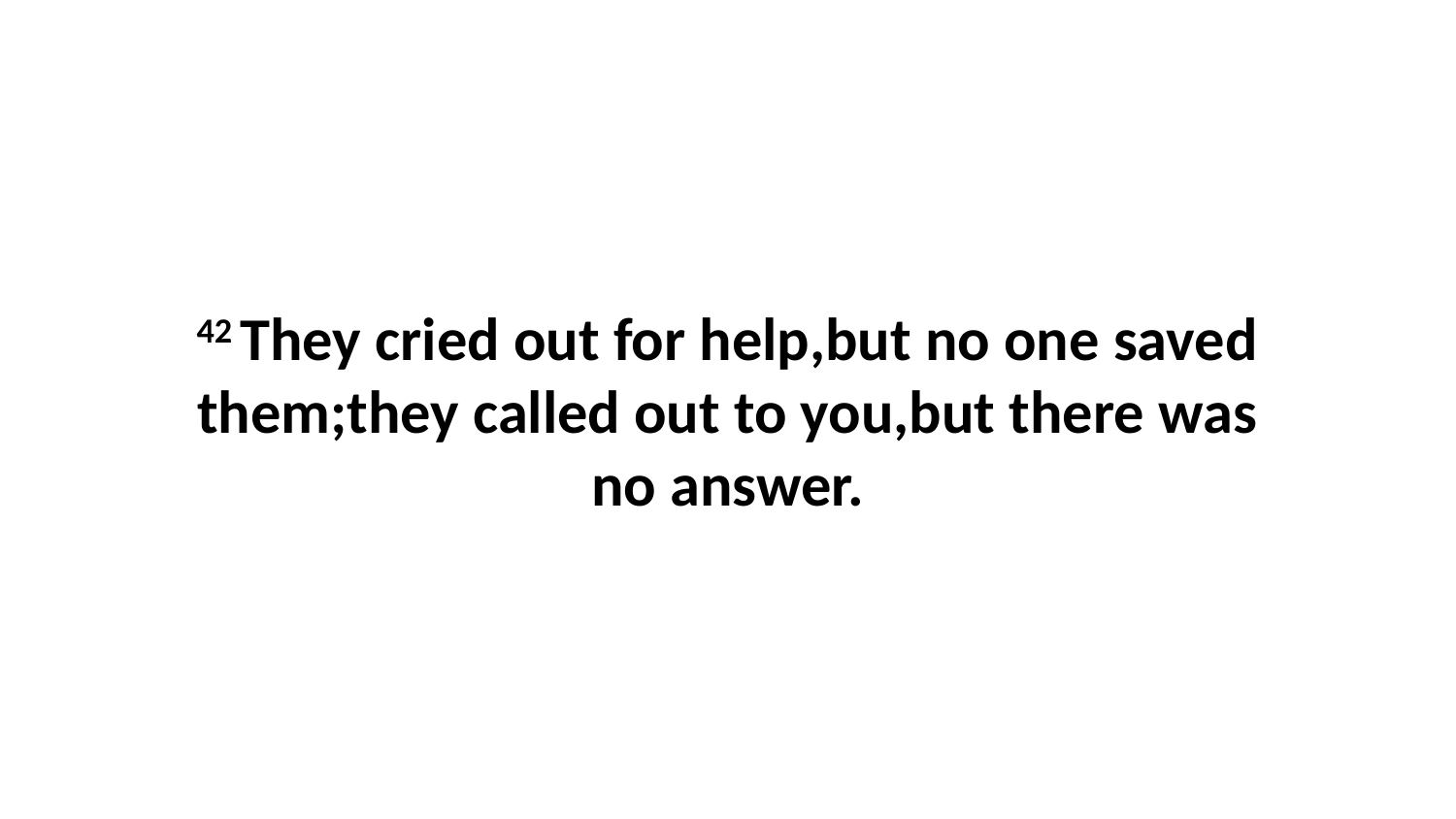

42 They cried out for help,but no one saved them;they called out to you,but there was no answer.